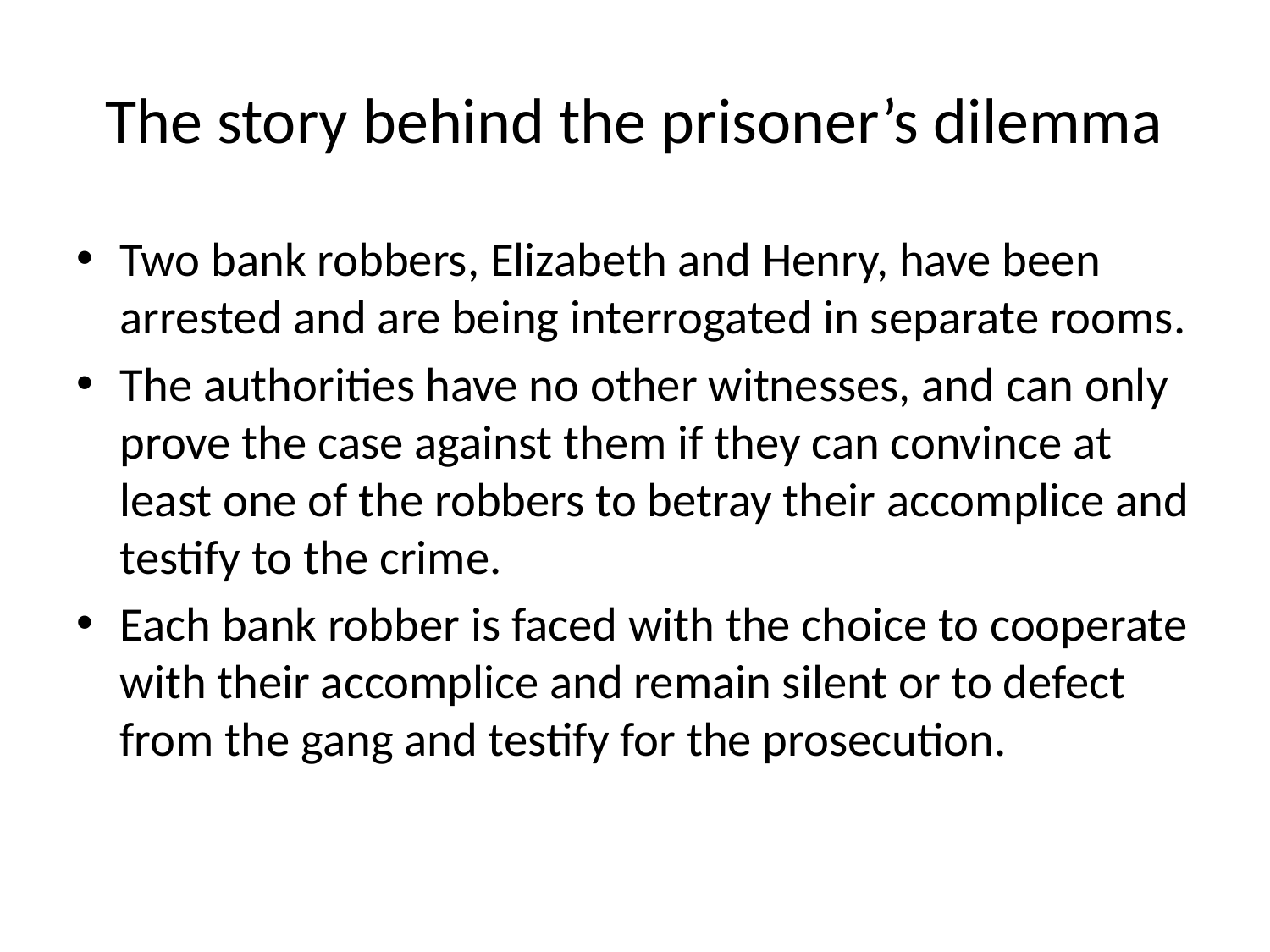

# The story behind the prisoner’s dilemma
Two bank robbers, Elizabeth and Henry, have been arrested and are being interrogated in separate rooms.
The authorities have no other witnesses, and can only prove the case against them if they can convince at least one of the robbers to betray their accomplice and testify to the crime.
Each bank robber is faced with the choice to cooperate with their accomplice and remain silent or to defect from the gang and testify for the prosecution.